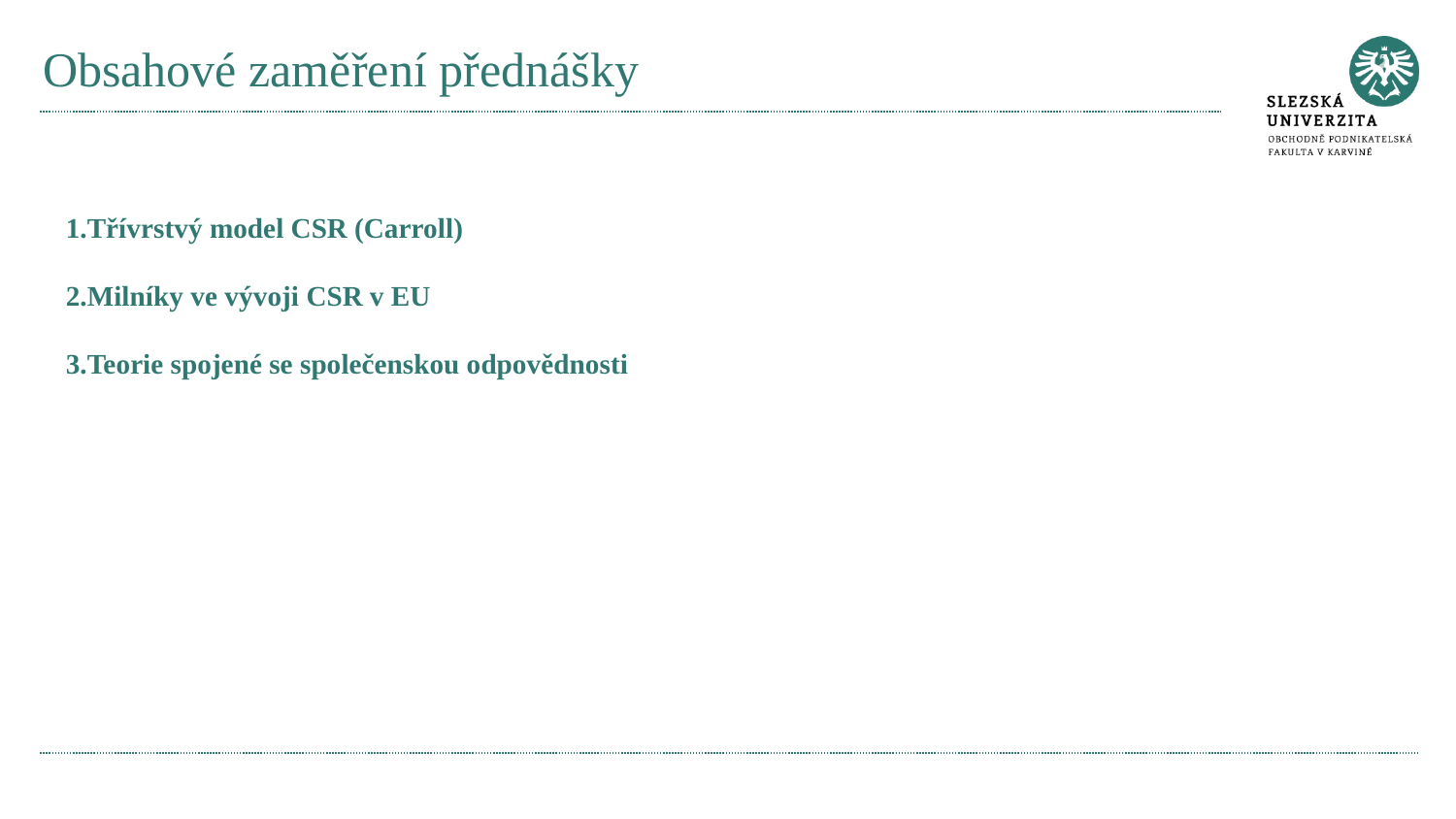

# Obsahové zaměření přednášky

Třívrstvý model CSR (Carroll)

Milníky ve vývoji CSR v EU

Teorie spojené se společenskou odpovědnosti